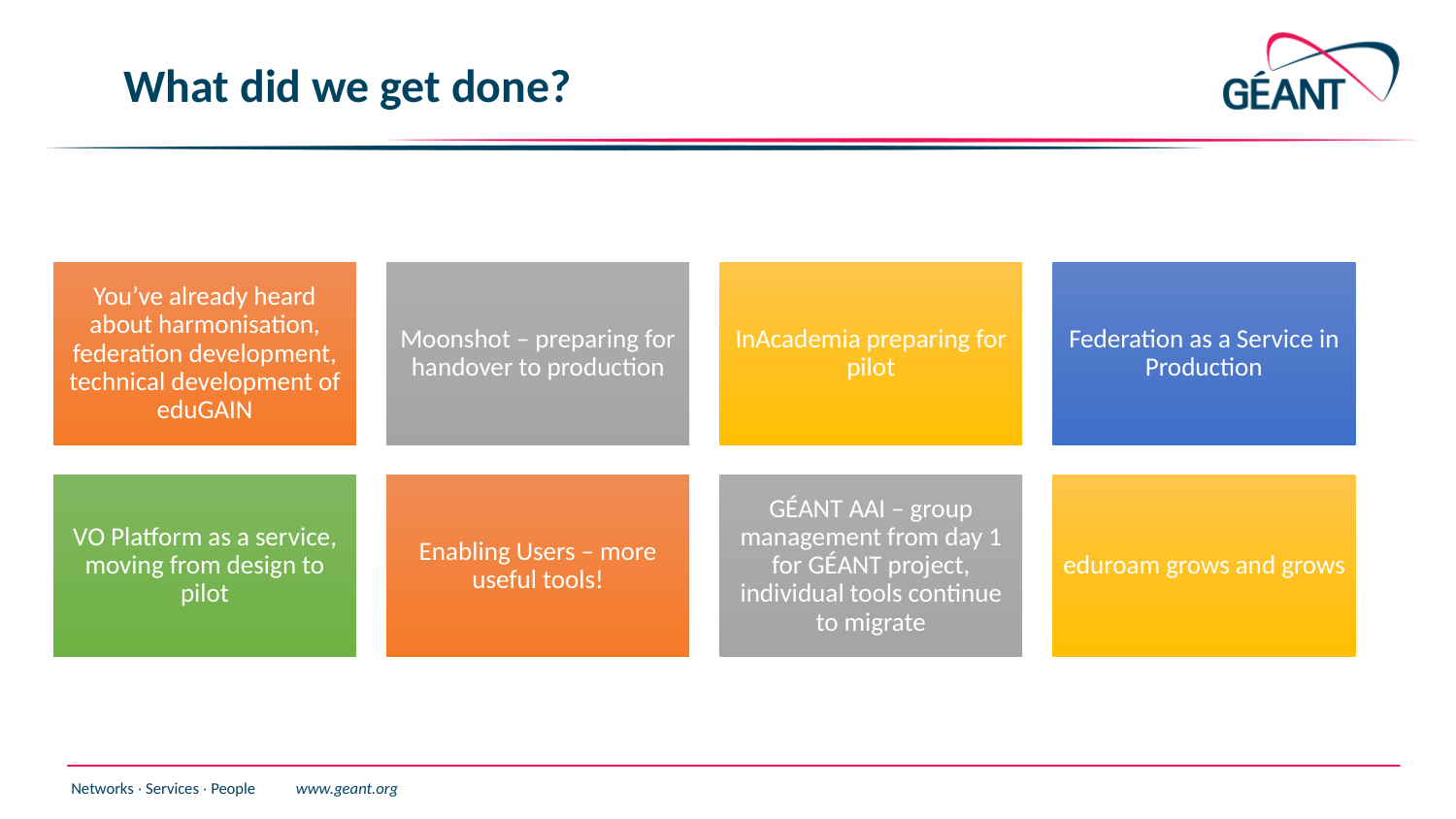

# What did we get done?
You’ve already heard about harmonisation, federation development, technical development of eduGAIN
Moonshot – preparing for handover to production
InAcademia preparing for pilot
Federation as a Service in Production
VO Platform as a service, moving from design to pilot
Enabling Users – more useful tools!
GÉANT AAI – group management from day 1 for GÉANT project, individual tools continue to migrate
eduroam grows and grows